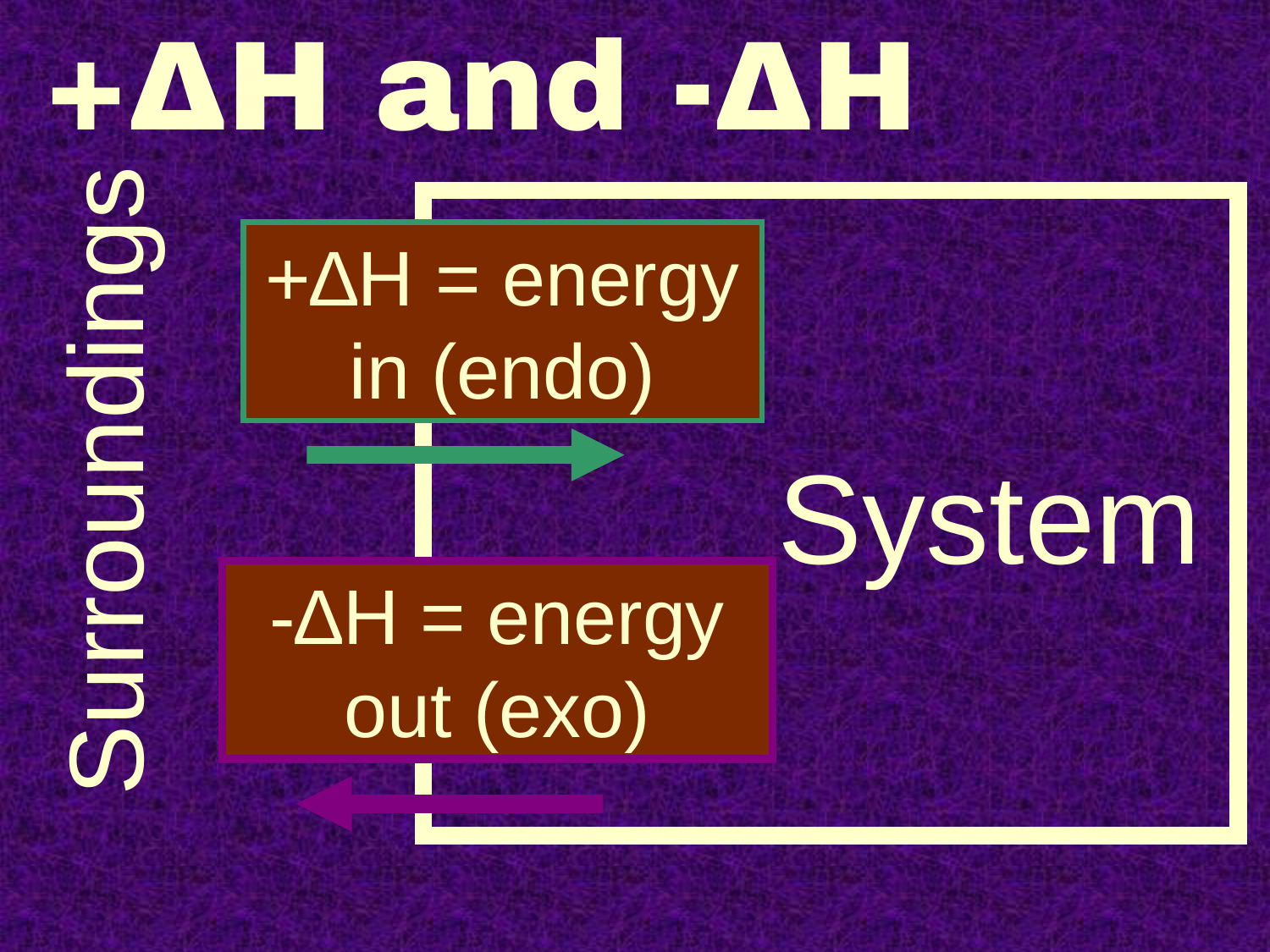

# +∆H and -∆H
         System
+∆H = energy in (endo)

Surroundings
-∆H = energy out (exo)